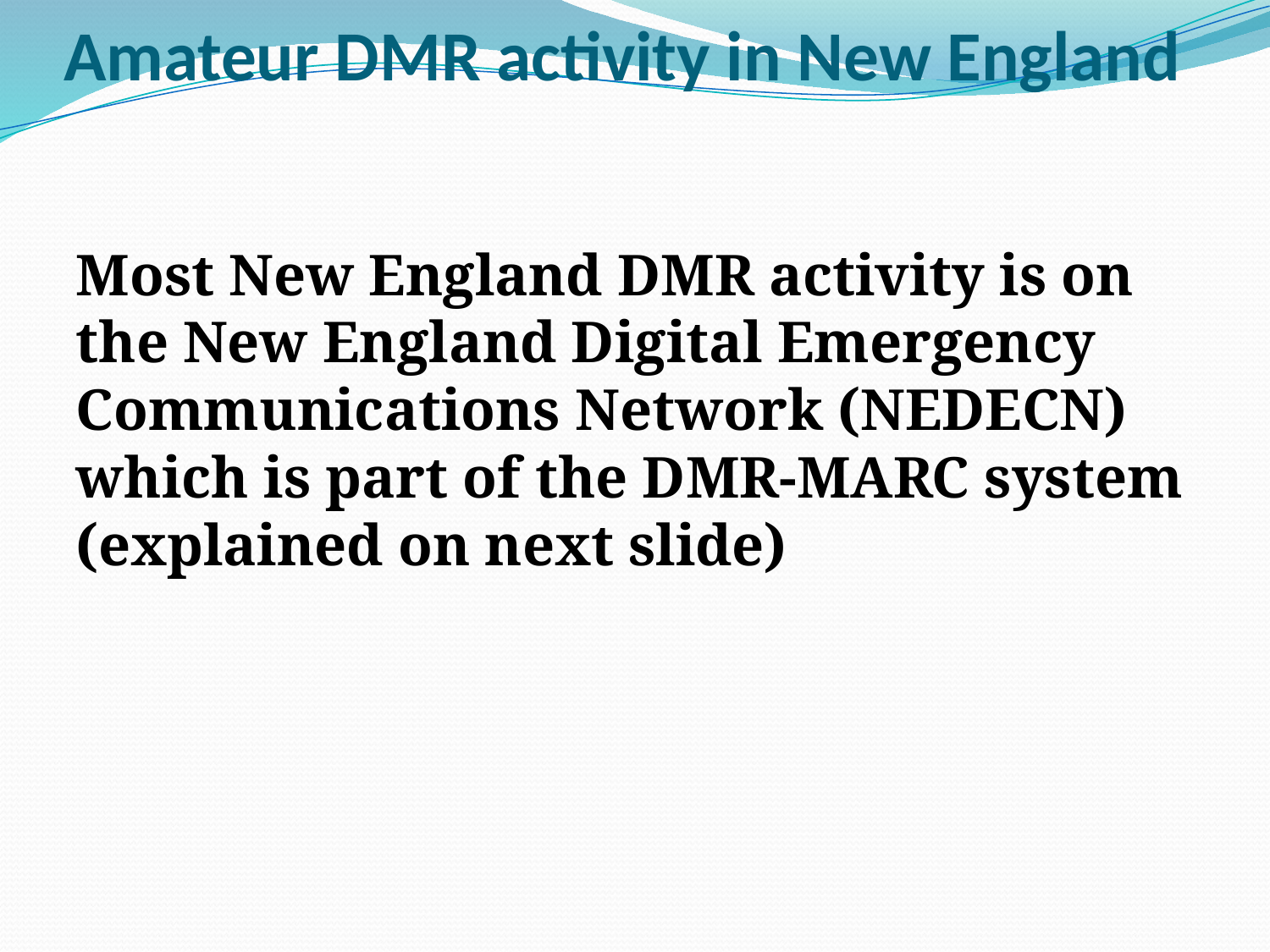

Amateur DMR activity in New England
Most New England DMR activity is on the New England Digital Emergency Communications Network (NEDECN) which is part of the DMR-MARC system (explained on next slide)